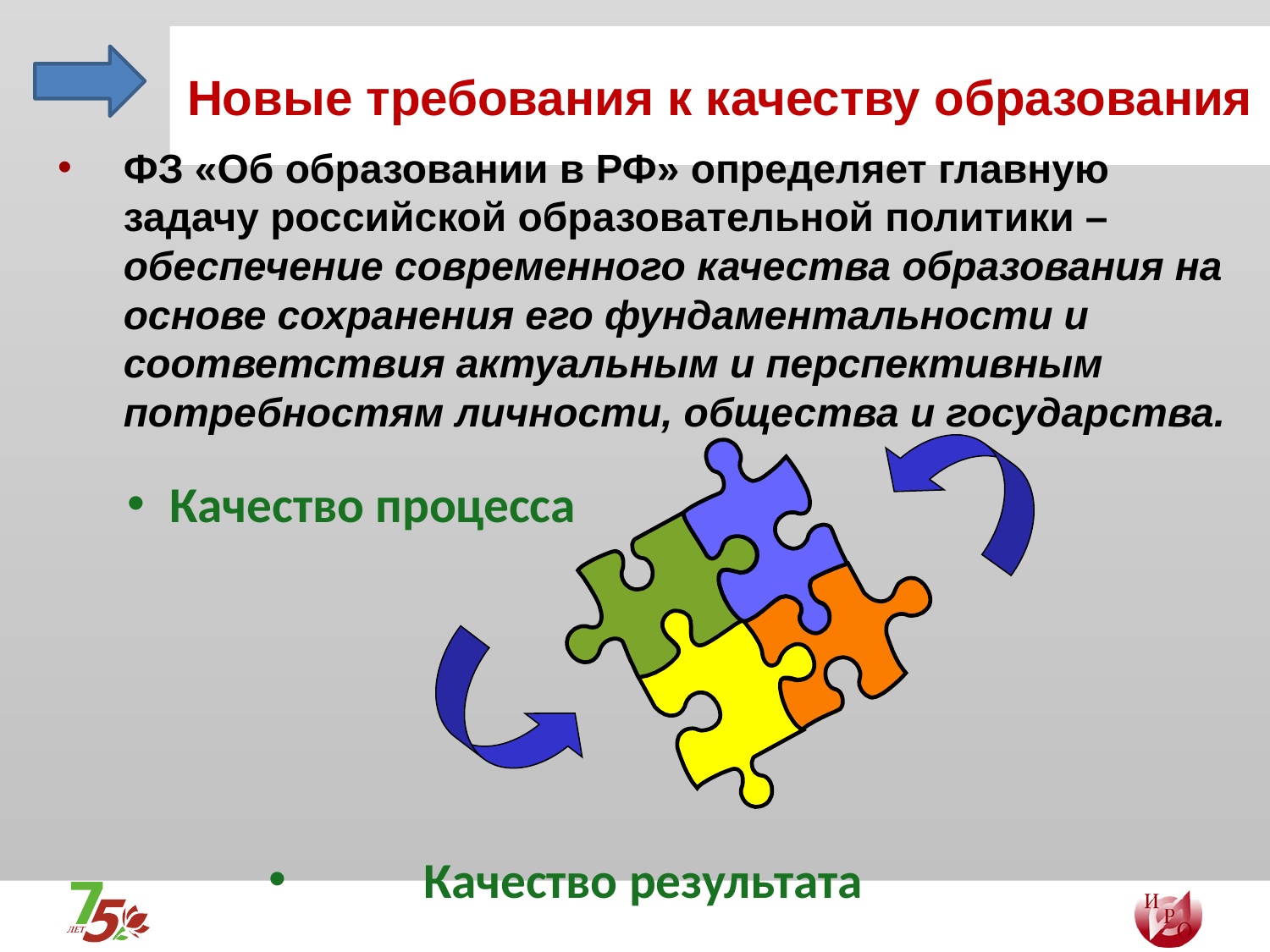

# Новые требования к качеству образования

ФЗ «Об образовании в РФ» определяет главную задачу российской образовательной политики – обеспечение современного качества образования на основе сохранения его фундаментальности и соответствия актуальным и перспективным потребностям личности, общества и государства.

Качество процесса

Качество результата